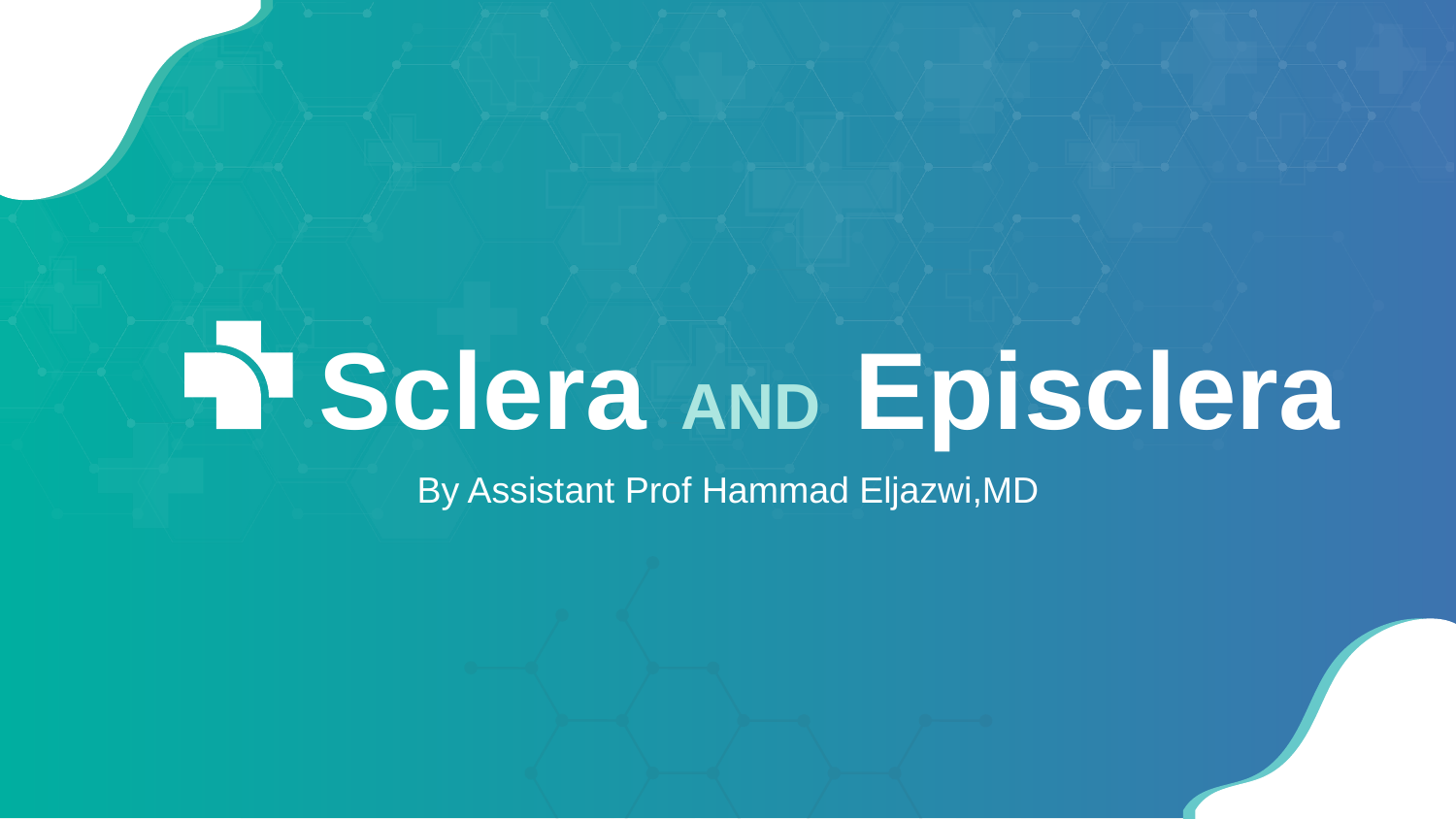

# Sclera AND Episclera

By Assistant Prof Hammad Eljazwi,MD